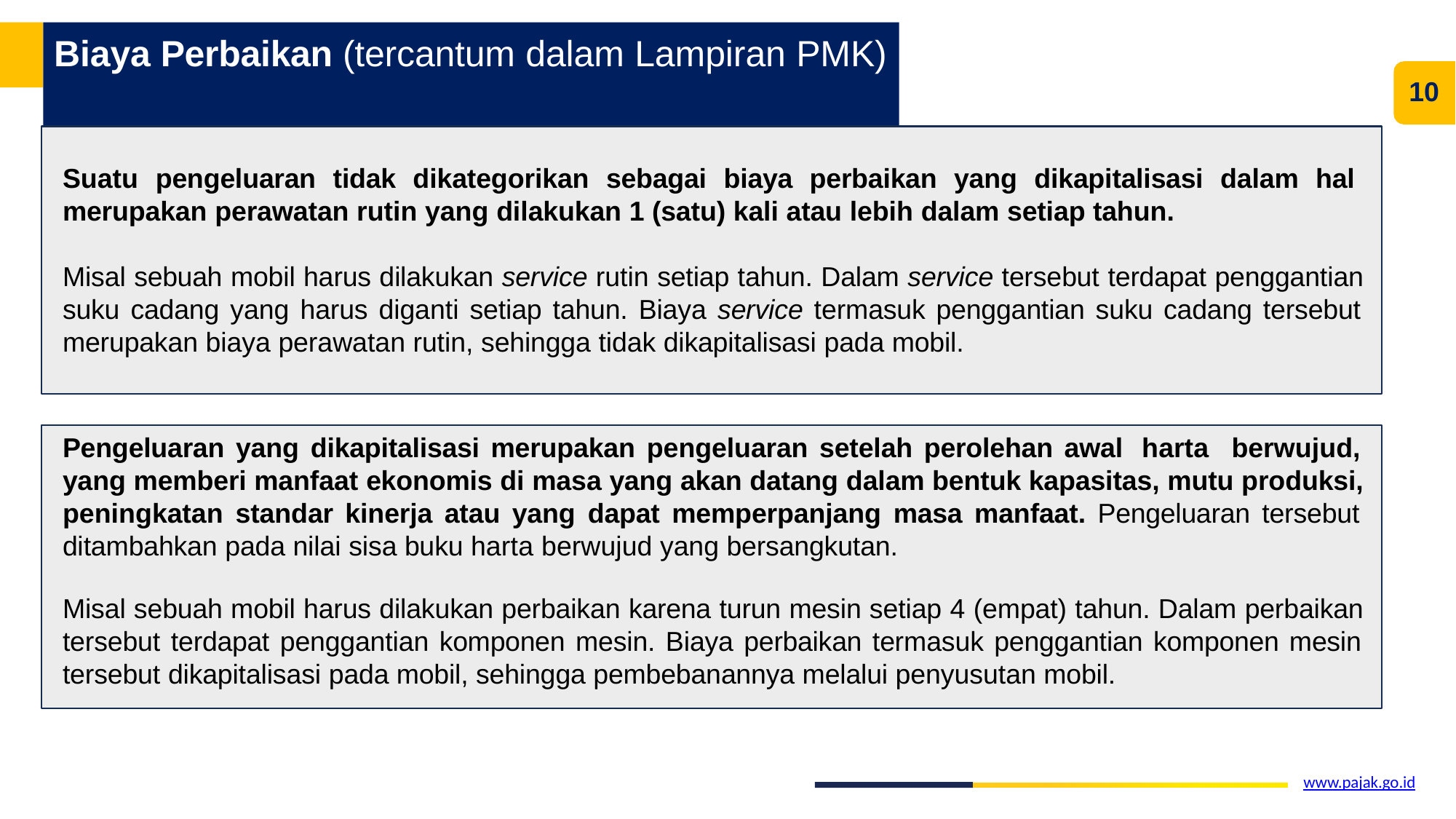

# Biaya Perbaikan (tercantum dalam Lampiran PMK)
10

Suatu pengeluaran tidak dikategorikan sebagai biaya perbaikan yang dikapitalisasi dalam hal  merupakan perawatan rutin yang dilakukan 1 (satu) kali atau lebih dalam setiap tahun.
Misal sebuah mobil harus dilakukan service rutin setiap tahun. Dalam service tersebut terdapat penggantian  suku cadang yang harus diganti setiap tahun. Biaya service termasuk penggantian suku cadang tersebut  merupakan biaya perawatan rutin, sehingga tidak dikapitalisasi pada mobil.

Pengeluaran yang dikapitalisasi merupakan pengeluaran setelah perolehan awal harta  berwujud,  yang memberi manfaat ekonomis di masa yang akan datang dalam bentuk kapasitas, mutu produksi,  peningkatan standar kinerja atau yang dapat memperpanjang masa manfaat. Pengeluaran tersebut  ditambahkan pada nilai sisa buku harta berwujud yang bersangkutan.

Misal sebuah mobil harus dilakukan perbaikan karena turun mesin setiap 4 (empat) tahun. Dalam perbaikan  tersebut terdapat penggantian komponen mesin. Biaya perbaikan termasuk penggantian komponen mesin  tersebut dikapitalisasi pada mobil, sehingga pembebanannya melalui penyusutan mobil.

www.pajak.go.id